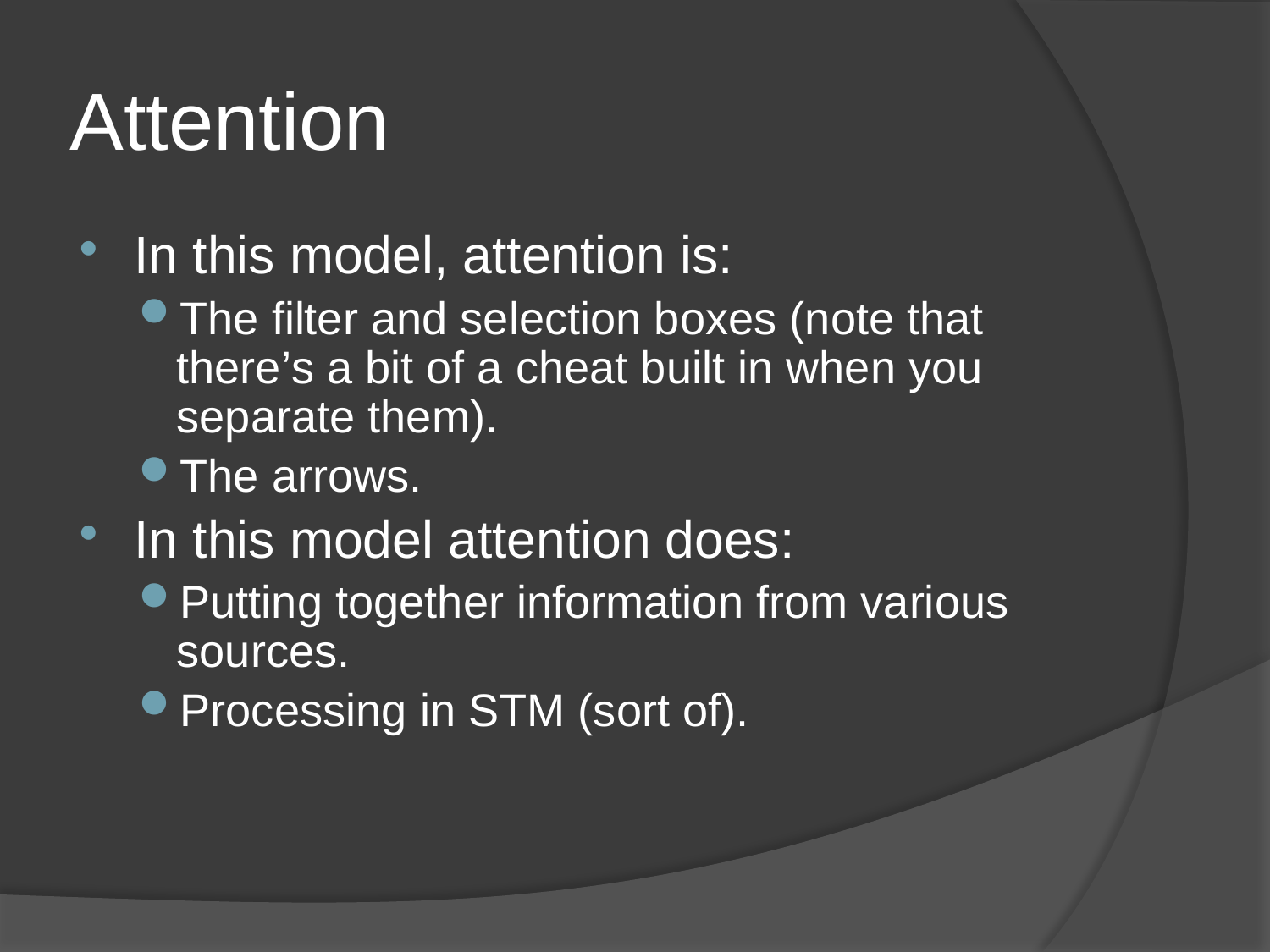

# Attention
In this model, attention is:
The filter and selection boxes (note that there’s a bit of a cheat built in when you separate them).
The arrows.
In this model attention does:
Putting together information from various sources.
Processing in STM (sort of).